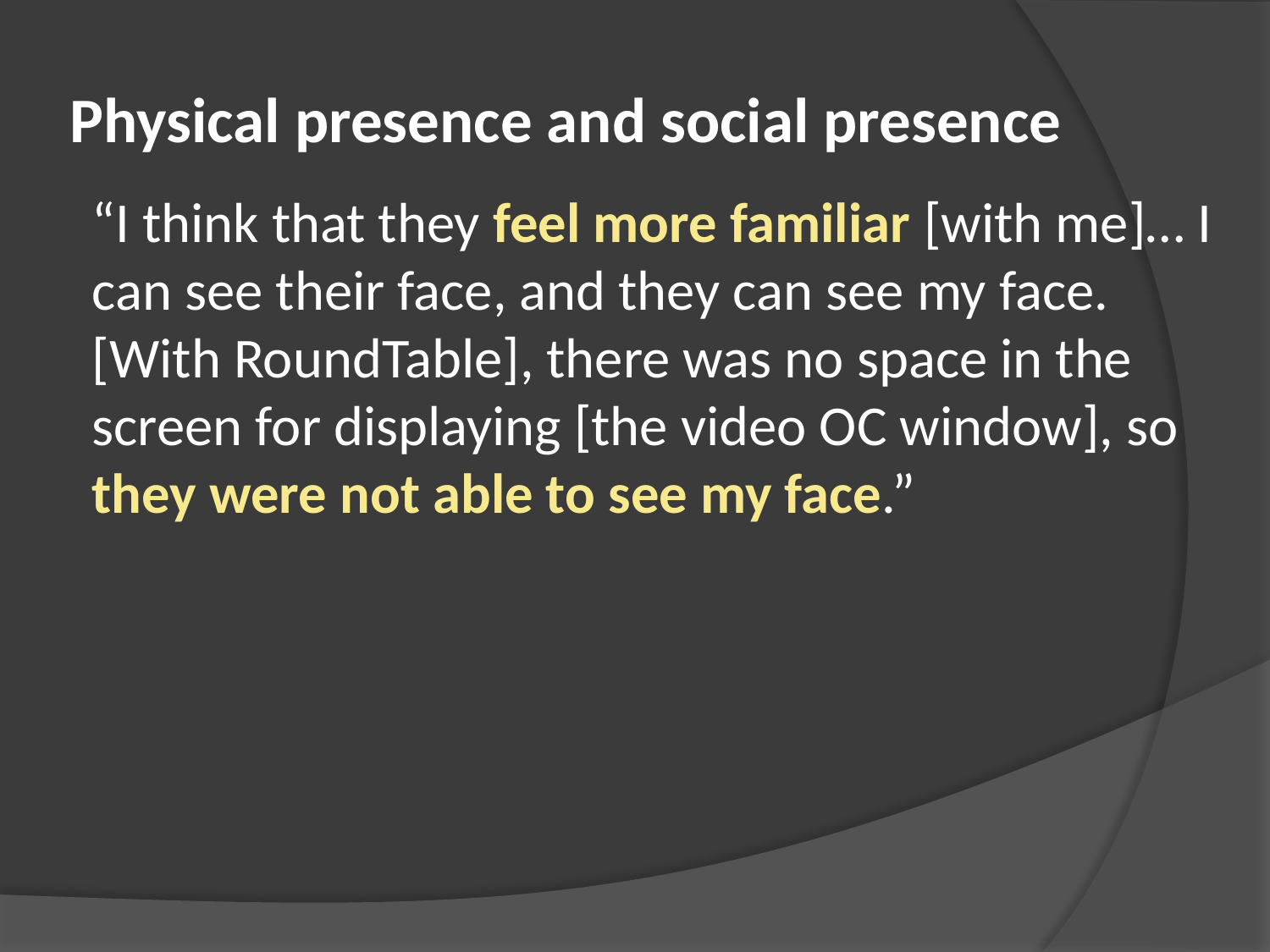

# Physical presence and social presence
“I think that they feel more familiar [with me]… I can see their face, and they can see my face. [With RoundTable], there was no space in the screen for displaying [the video OC window], so they were not able to see my face.”